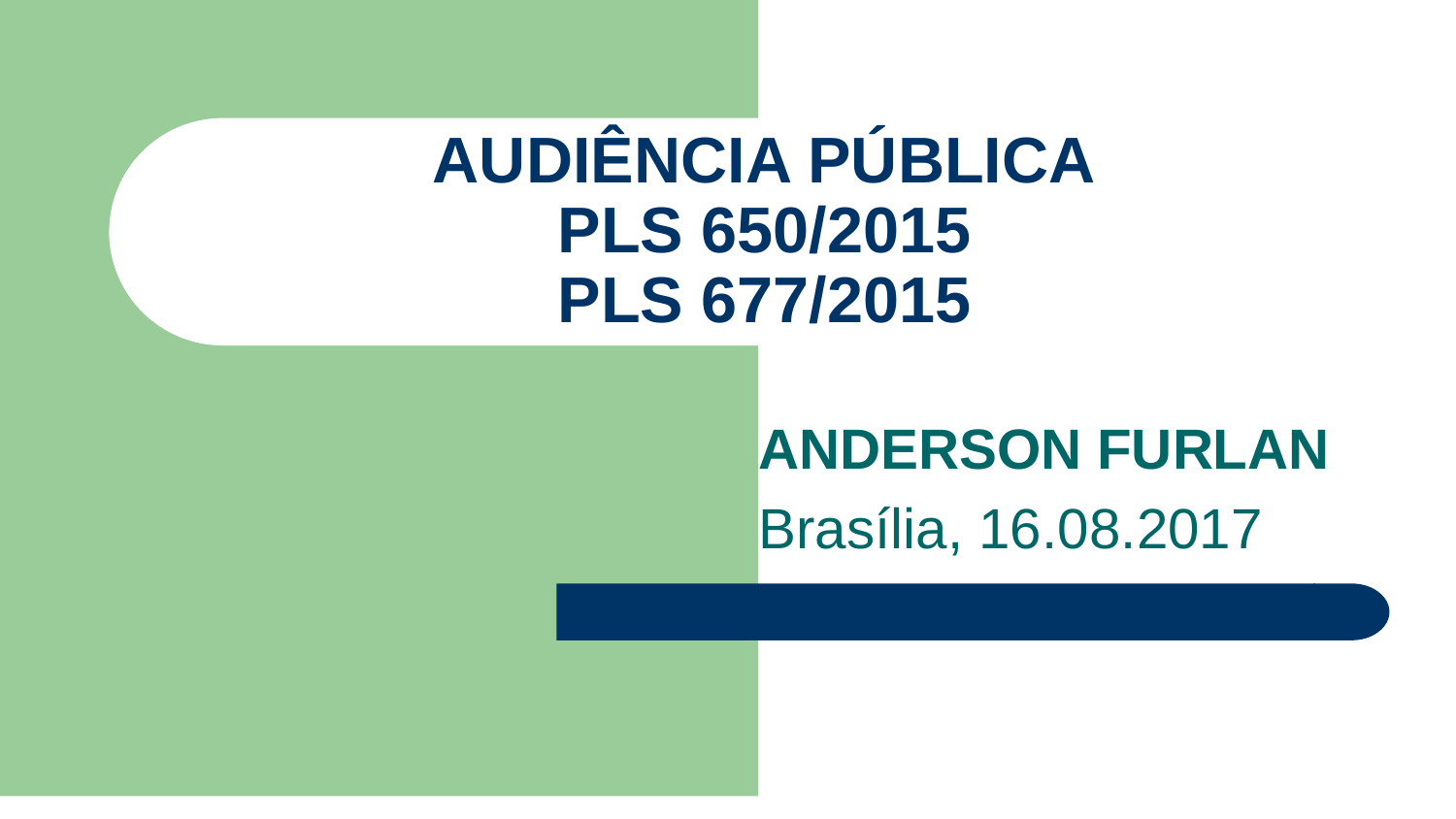

# AUDIÊNCIA PÚBLICA
PLS 650/2015
PLS 677/2015

ANDERSON FURLAN
Brasília, 16.08.2017